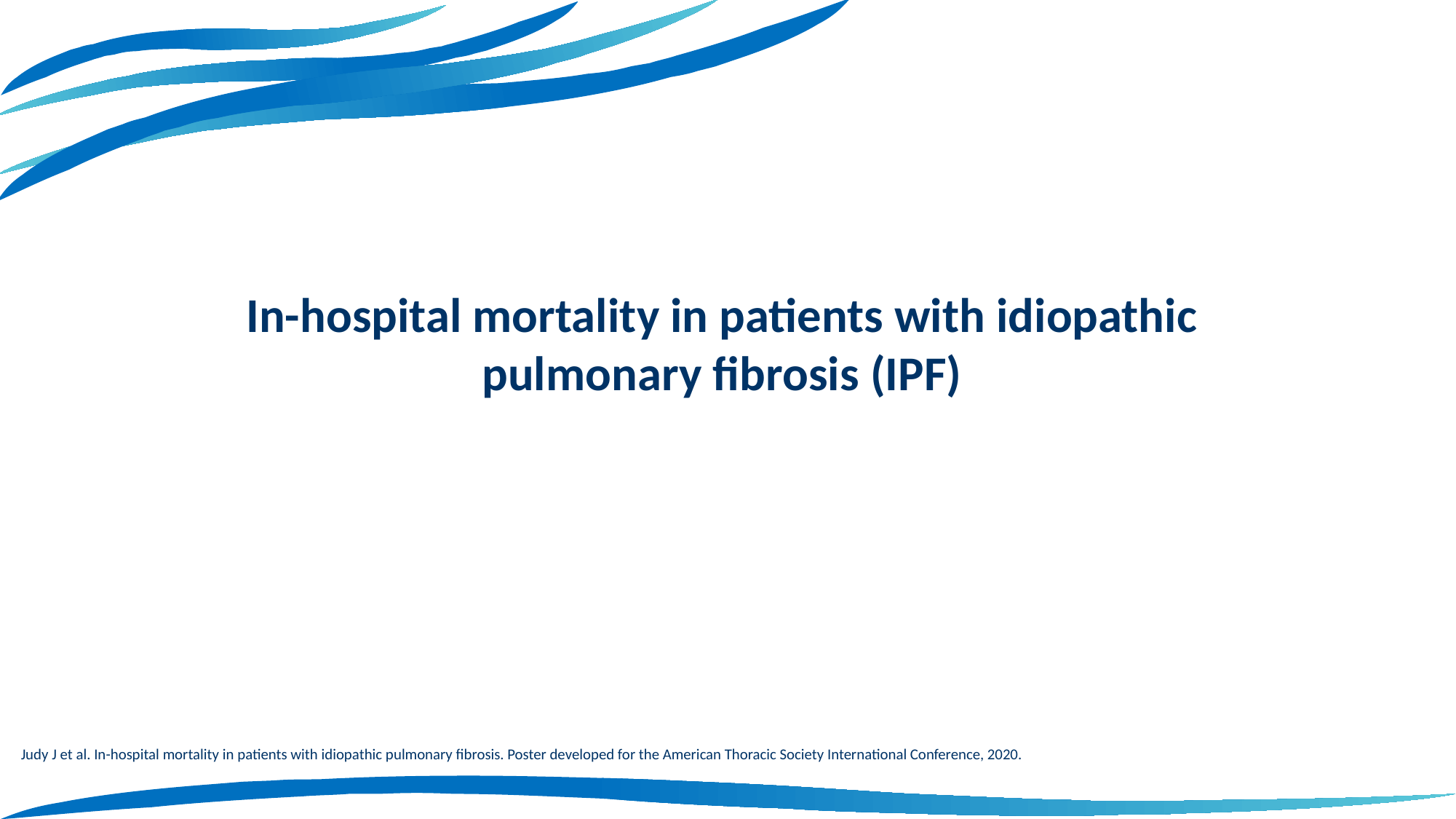

# In-hospital mortality in patients with idiopathic pulmonary fibrosis (IPF)

Judy J et al. In-hospital mortality in patients with idiopathic pulmonary fibrosis. Poster developed for the American Thoracic Society International Conference, 2020.